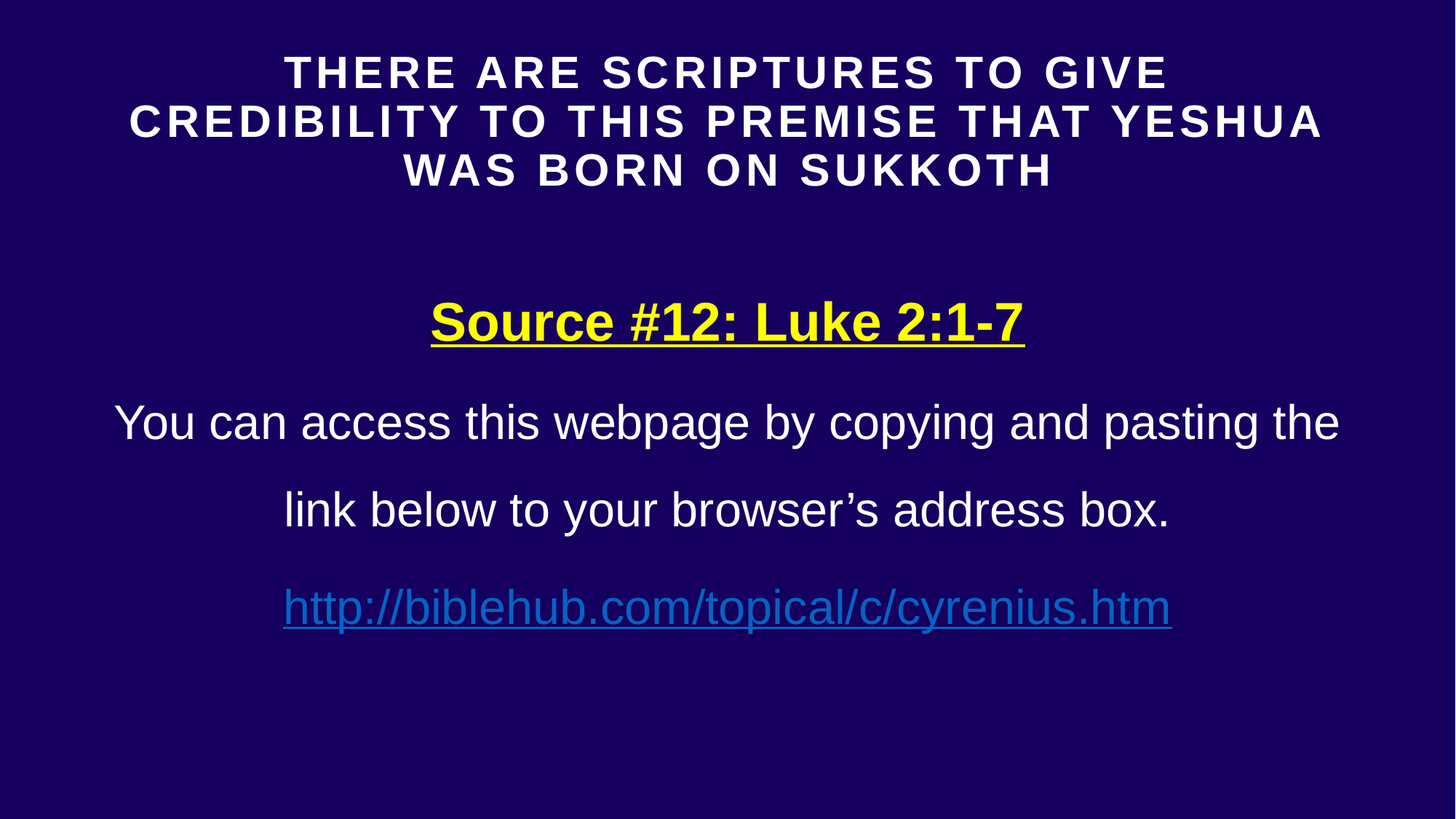

# THERE ARE SCRIPTURES TO GIVE Credibility TO THIS PREMISE that yeshua was born on sukkoth
Source #12: Luke 2:1-7
You can access this webpage by copying and pasting the link below to your browser’s address box.
http://biblehub.com/topical/c/cyrenius.htm